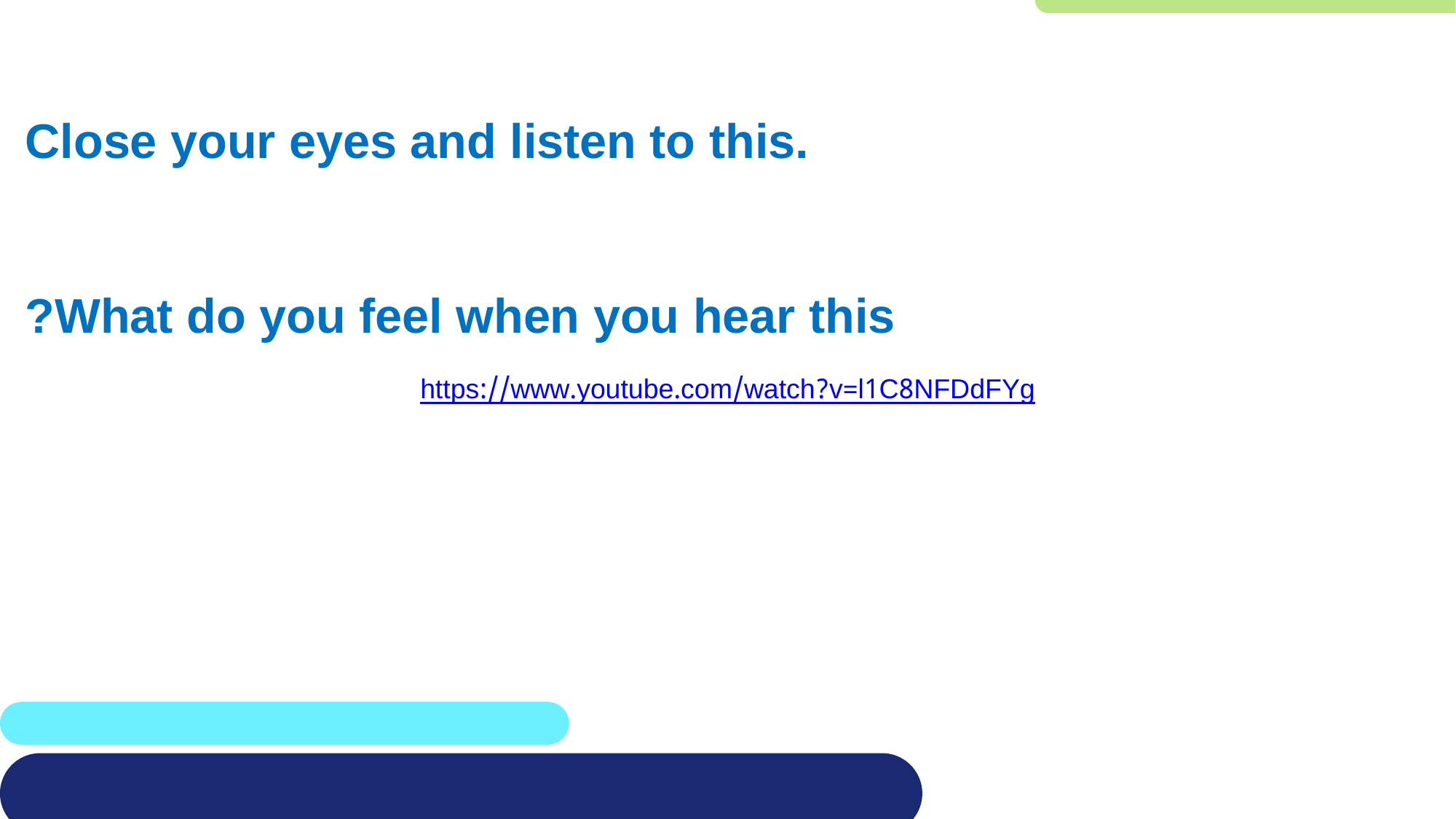

Close your eyes and listen to this.
What do you feel when you hear this?
https://www.youtube.com/watch?v=l1C8NFDdFYg